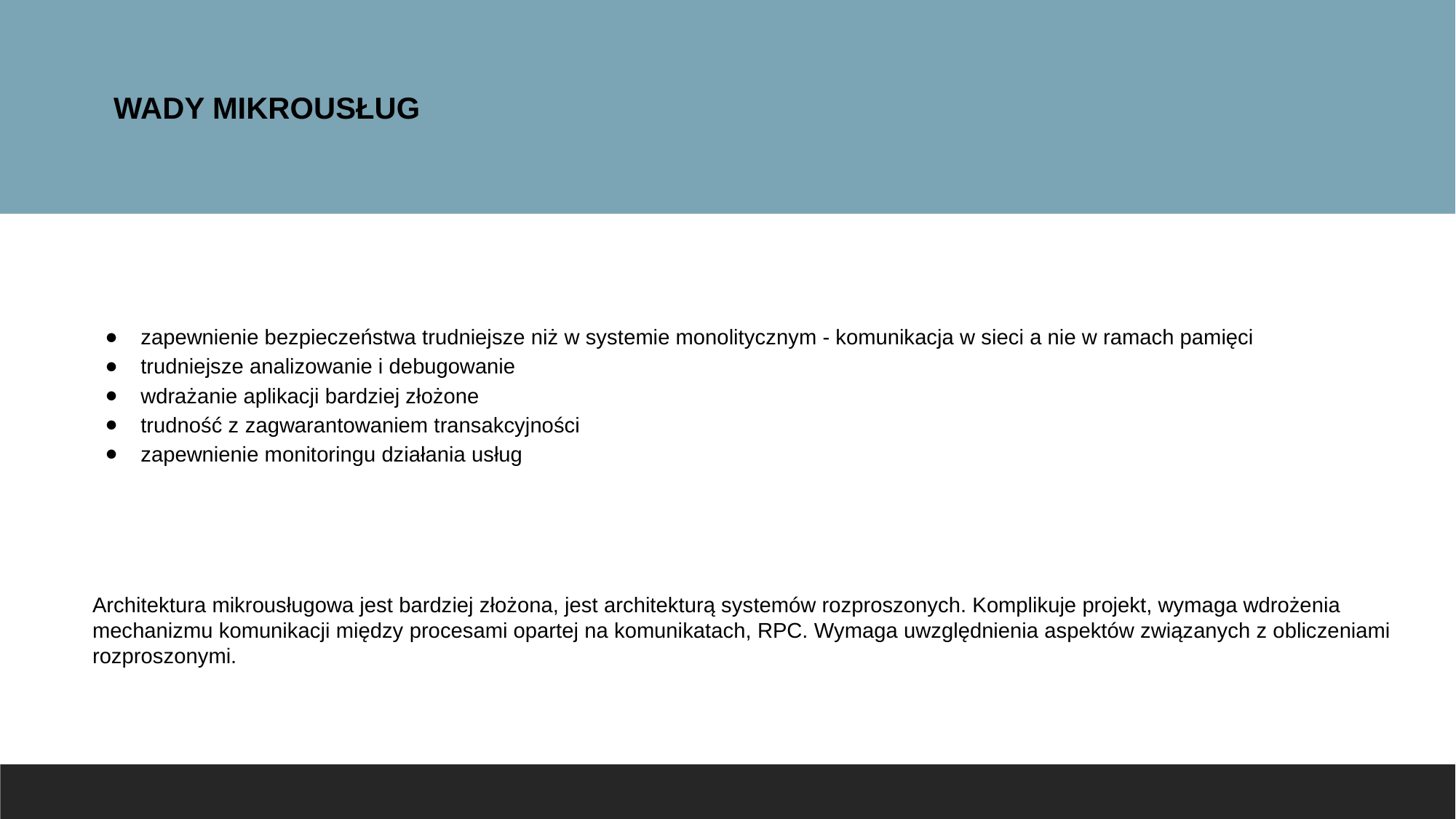

WADY MIKROUSŁUG
zapewnienie bezpieczeństwa trudniejsze niż w systemie monolitycznym - komunikacja w sieci a nie w ramach pamięci
trudniejsze analizowanie i debugowanie
wdrażanie aplikacji bardziej złożone
trudność z zagwarantowaniem transakcyjności
zapewnienie monitoringu działania usług

Architektura mikrousługowa jest bardziej złożona, jest architekturą systemów rozproszonych. Komplikuje projekt, wymaga wdrożenia mechanizmu komunikacji między procesami opartej na komunikatach, RPC. Wymaga uwzględnienia aspektów związanych z obliczeniami rozproszonymi.